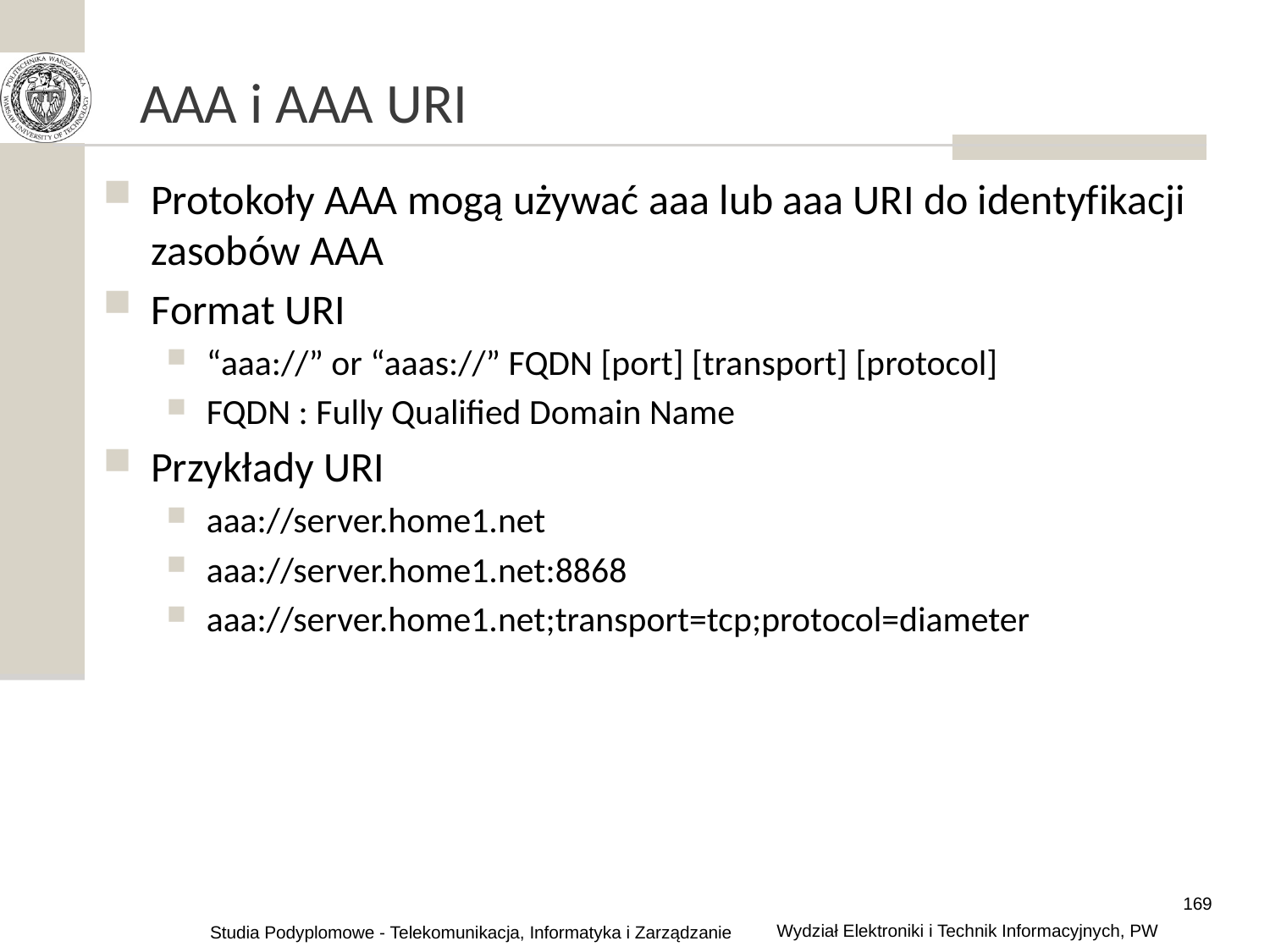

# AAA i AAA URI
Protokoły AAA mogą używać aaa lub aaa URI do identyfikacji zasobów AAA
Format URI
“aaa://” or “aaas://” FQDN [port] [transport] [protocol]
FQDN : Fully Qualified Domain Name
Przykłady URI
aaa://server.home1.net
aaa://server.home1.net:8868
aaa://server.home1.net;transport=tcp;protocol=diameter
169
Wydział Elektroniki i Technik Informacyjnych, PW
Studia Podyplomowe - Telekomunikacja, Informatyka i Zarządzanie